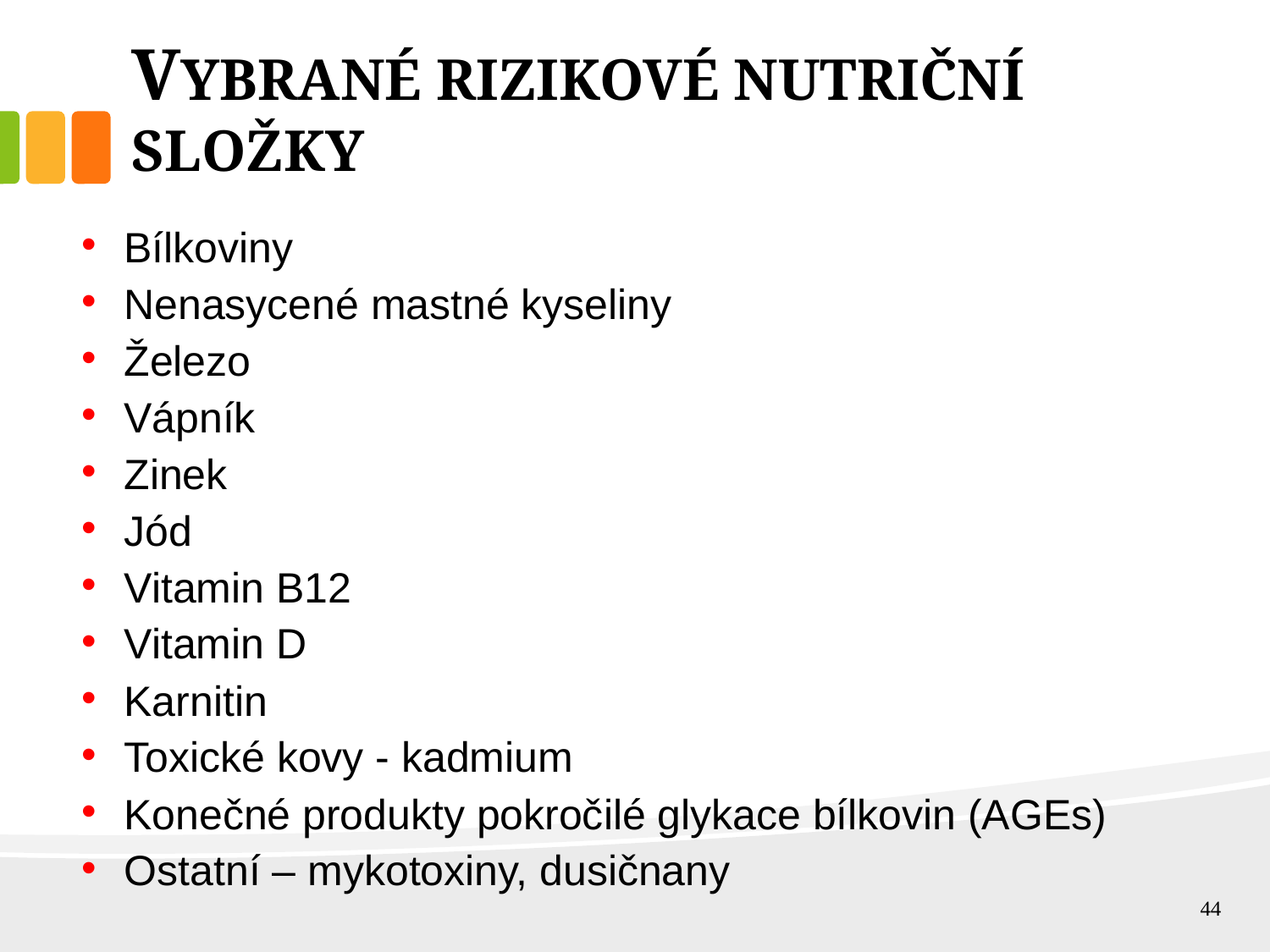

# VYBRANÉ RIZIKOVÉ NUTRIČNÍ SLOŽKY

Bílkoviny
Nenasycené mastné kyseliny
Železo
Vápník
Zinek
Jód
Vitamin B12
Vitamin D
Karnitin
Toxické kovy - kadmium
Konečné produkty pokročilé glykace bílkovin (AGEs)
Ostatní – mykotoxiny, dusičnany
44